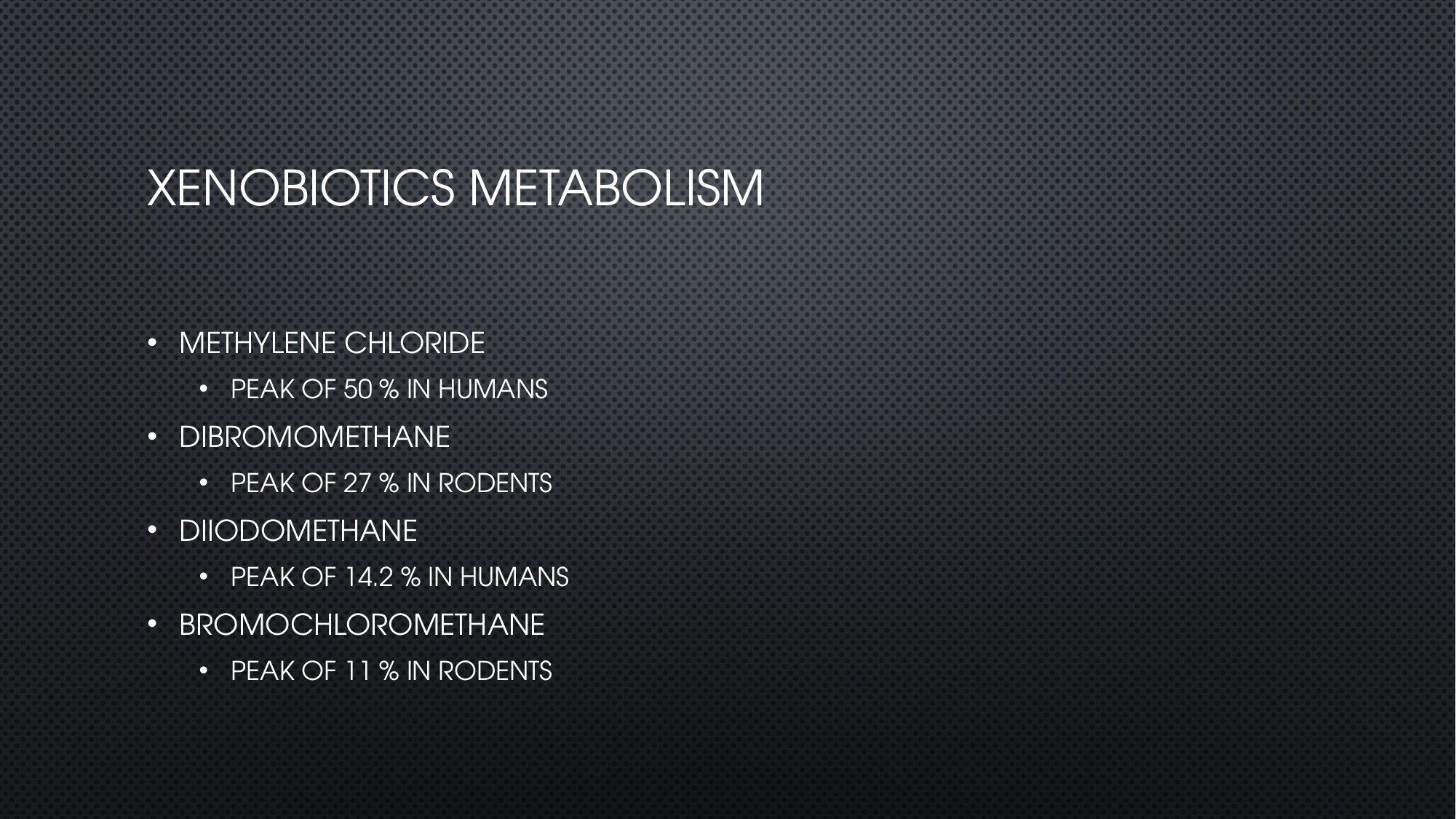

# Xenobiotics metabolism
Methylene chloride
peak of 50 % in humans
Dibromomethane
peak of 27 % in rodents
Diiodomethane
peak of 14.2 % in humans
Bromochloromethane
peak of 11 % in rodents